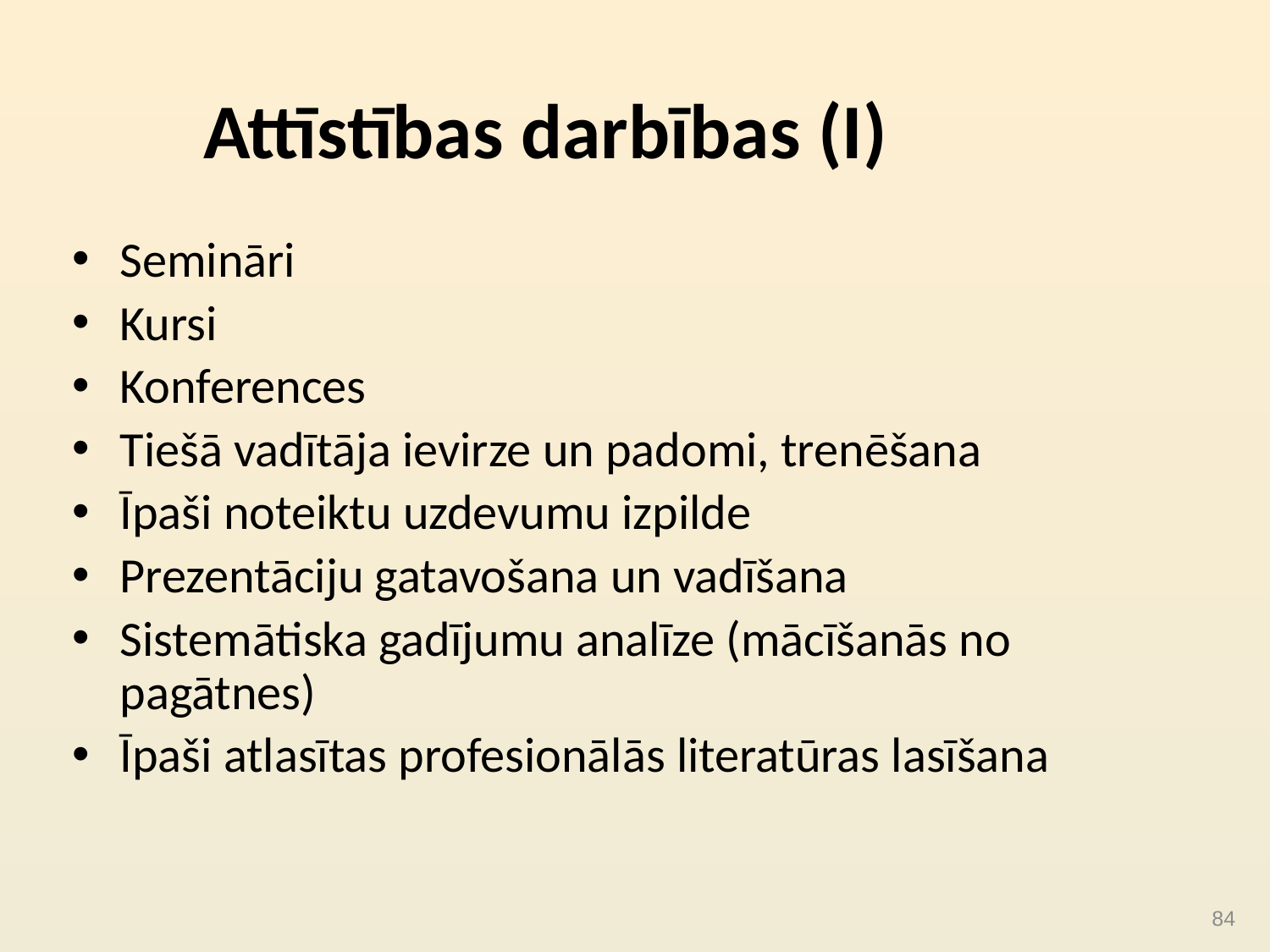

# Attīstības darbības (I)
Semināri
Kursi
Konferences
Tiešā vadītāja ievirze un padomi, trenēšana
Īpaši noteiktu uzdevumu izpilde
Prezentāciju gatavošana un vadīšana
Sistemātiska gadījumu analīze (mācīšanās no pagātnes)
Īpaši atlasītas profesionālās literatūras lasīšana

84